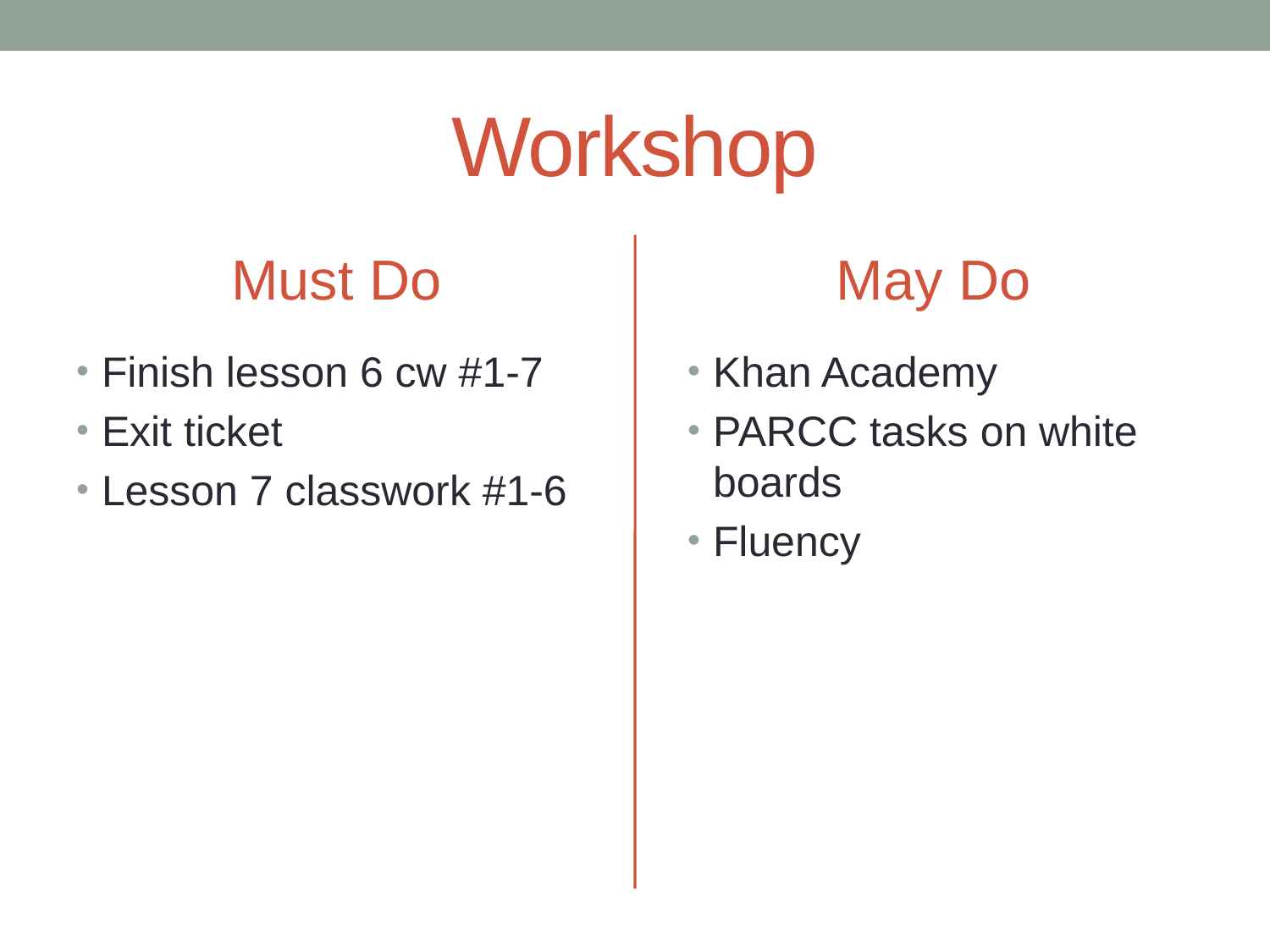

# Workshop
Must Do
May Do
Finish lesson 6 cw #1-7
Exit ticket
Lesson 7 classwork #1-6

Khan Academy
PARCC tasks on white boards
Fluency